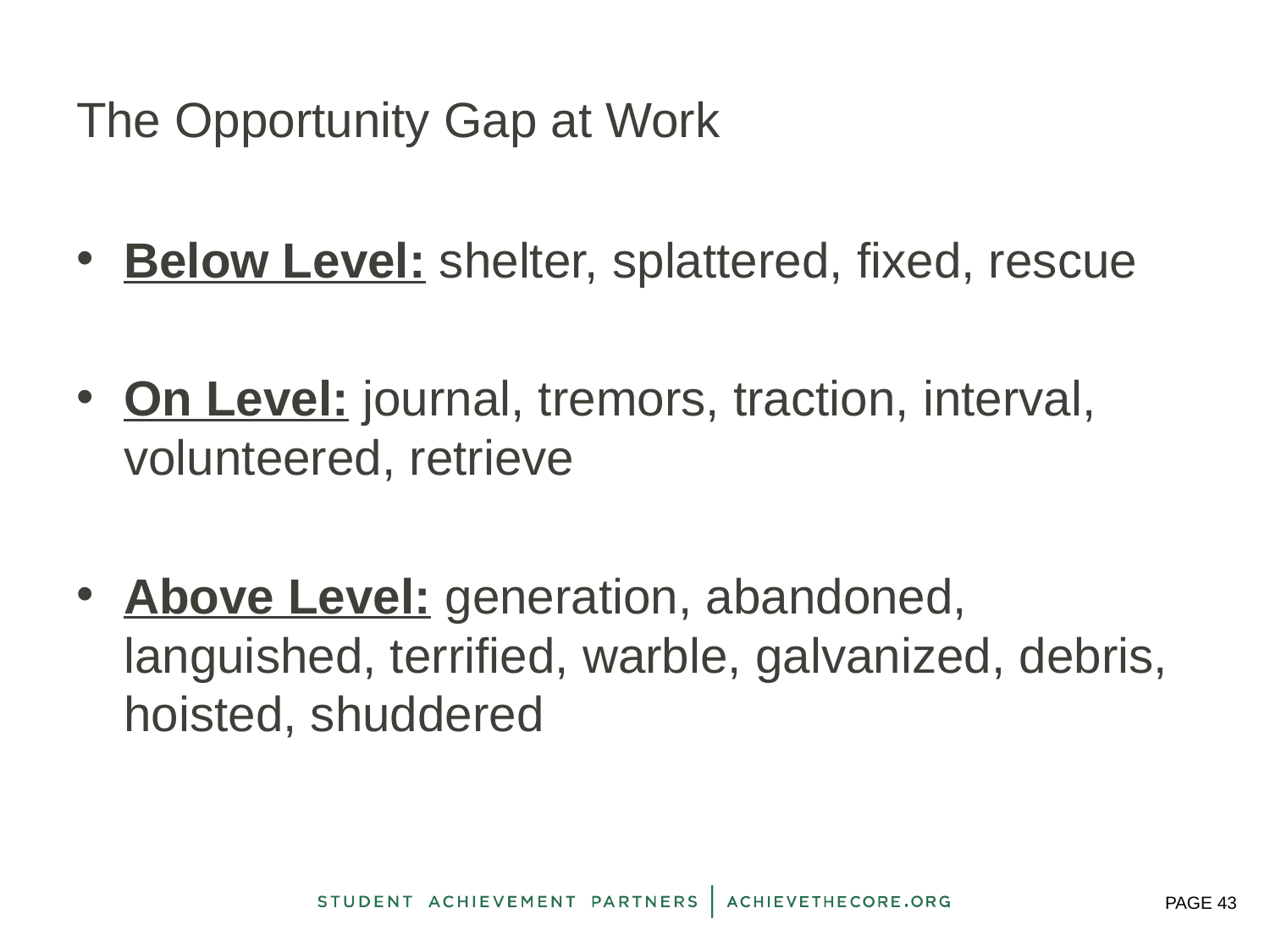

# The Opportunity Gap at Work
Below Level: shelter, splattered, fixed, rescue

On Level: journal, tremors, traction, interval, volunteered, retrieve

Above Level: generation, abandoned, languished, terrified, warble, galvanized, debris, hoisted, shuddered